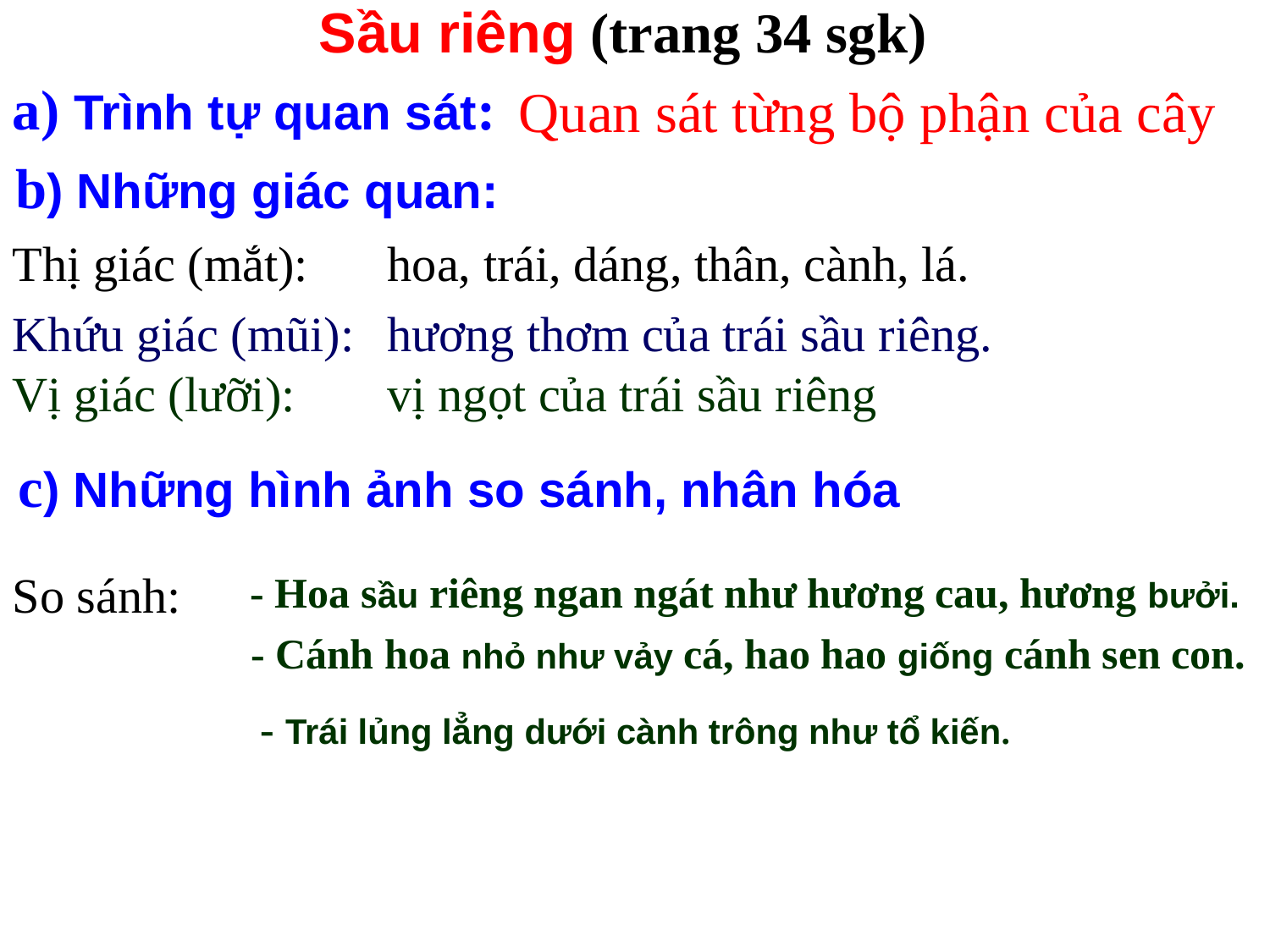

Sầu riêng (trang 34 sgk)
a) Trình tự quan sát:
Quan sát từng bộ phận của cây
b) Những giác quan:
Thị giác (mắt):
hoa, trái, dáng, thân, cành, lá.
Khứu giác (mũi):
hương thơm của trái sầu riêng.
Vị giác (lưỡi):
vị ngọt của trái sầu riêng
c) Những hình ảnh so sánh, nhân hóa
So sánh:
 - Hoa sầu riêng ngan ngát như hương cau, hương bưởi.
- Cánh hoa nhỏ như vảy cá, hao hao giống cánh sen con.
- Trái lủng lẳng dưới cành trông như tổ kiến.